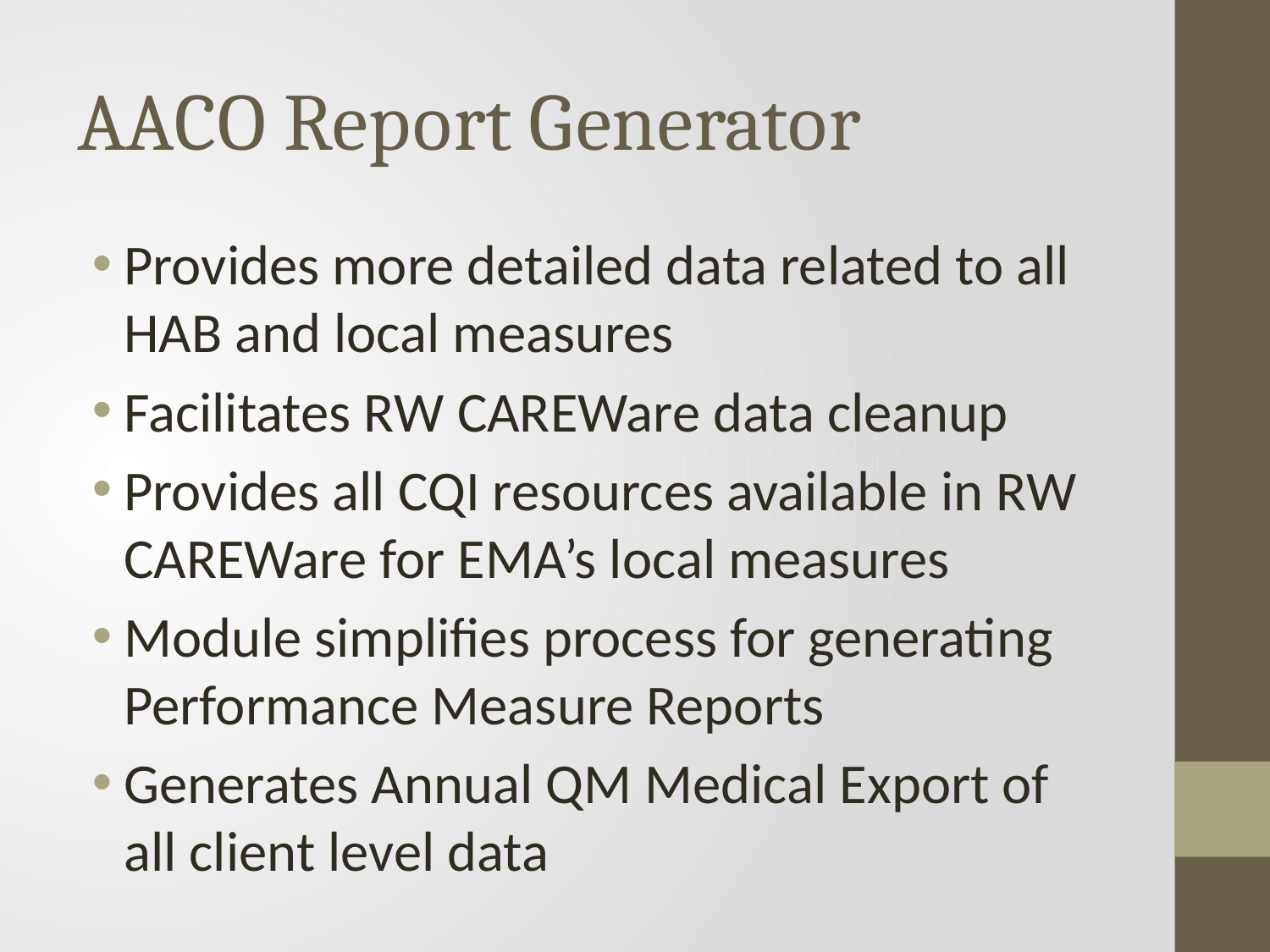

# AACO Report Generator
Provides more detailed data related to all HAB and local measures
Facilitates RW CAREWare data cleanup
Provides all CQI resources available in RW CAREWare for EMA’s local measures
Module simplifies process for generating Performance Measure Reports
Generates Annual QM Medical Export of all client level data